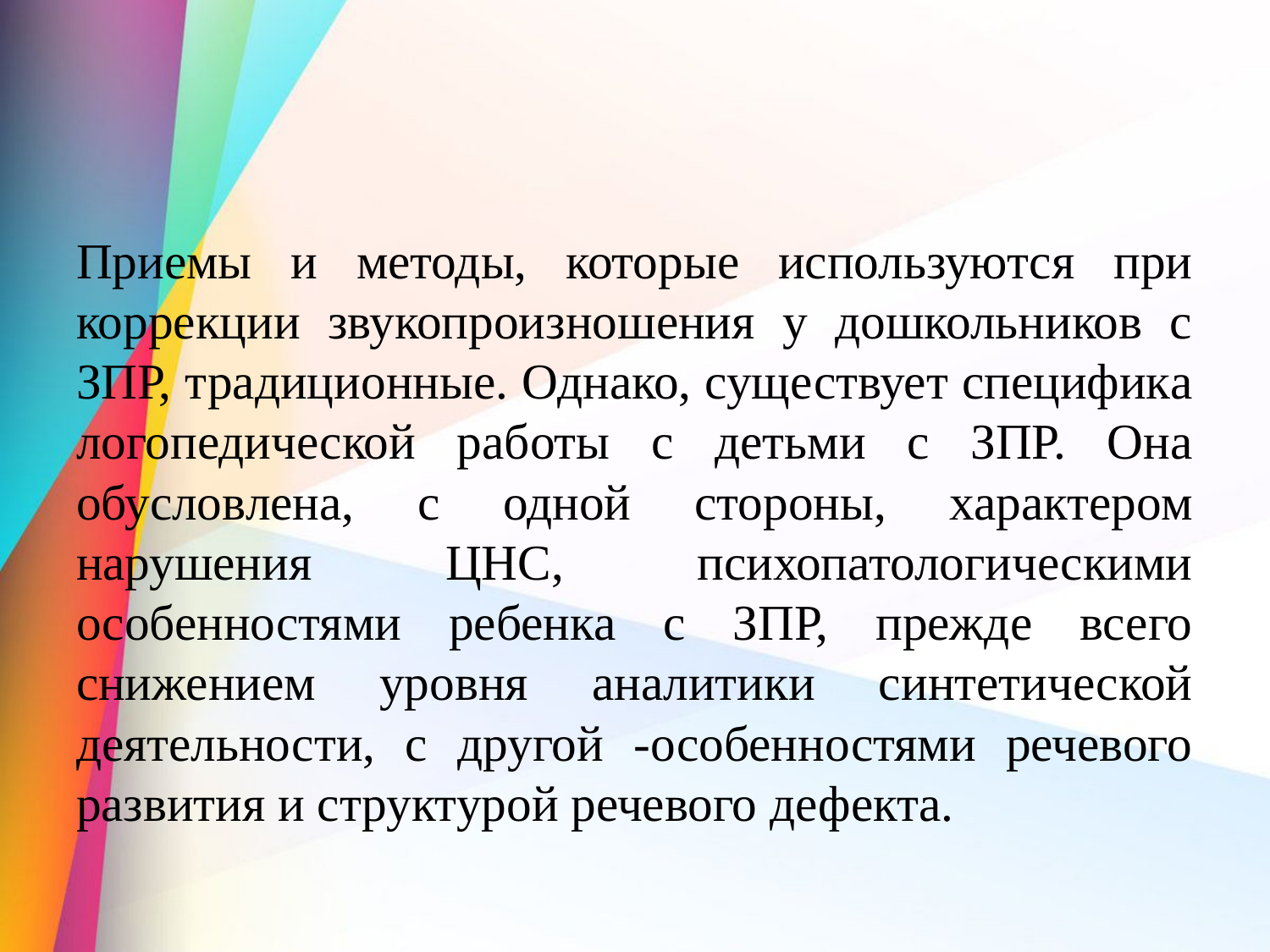

Приемы и методы, которые используются при коррекции звукопроизношения у дошкольников с ЗПР, традиционные. Однако, существует специфика логопедической работы с детьми с ЗПР. Она обусловлена, с одной стороны, характером нарушения ЦНС, психопатологическими особенностями ребенка с ЗПР, прежде всего снижением уровня аналитики синтетической деятельности, с другой -особенностями речевого развития и структурой речевого дефекта.